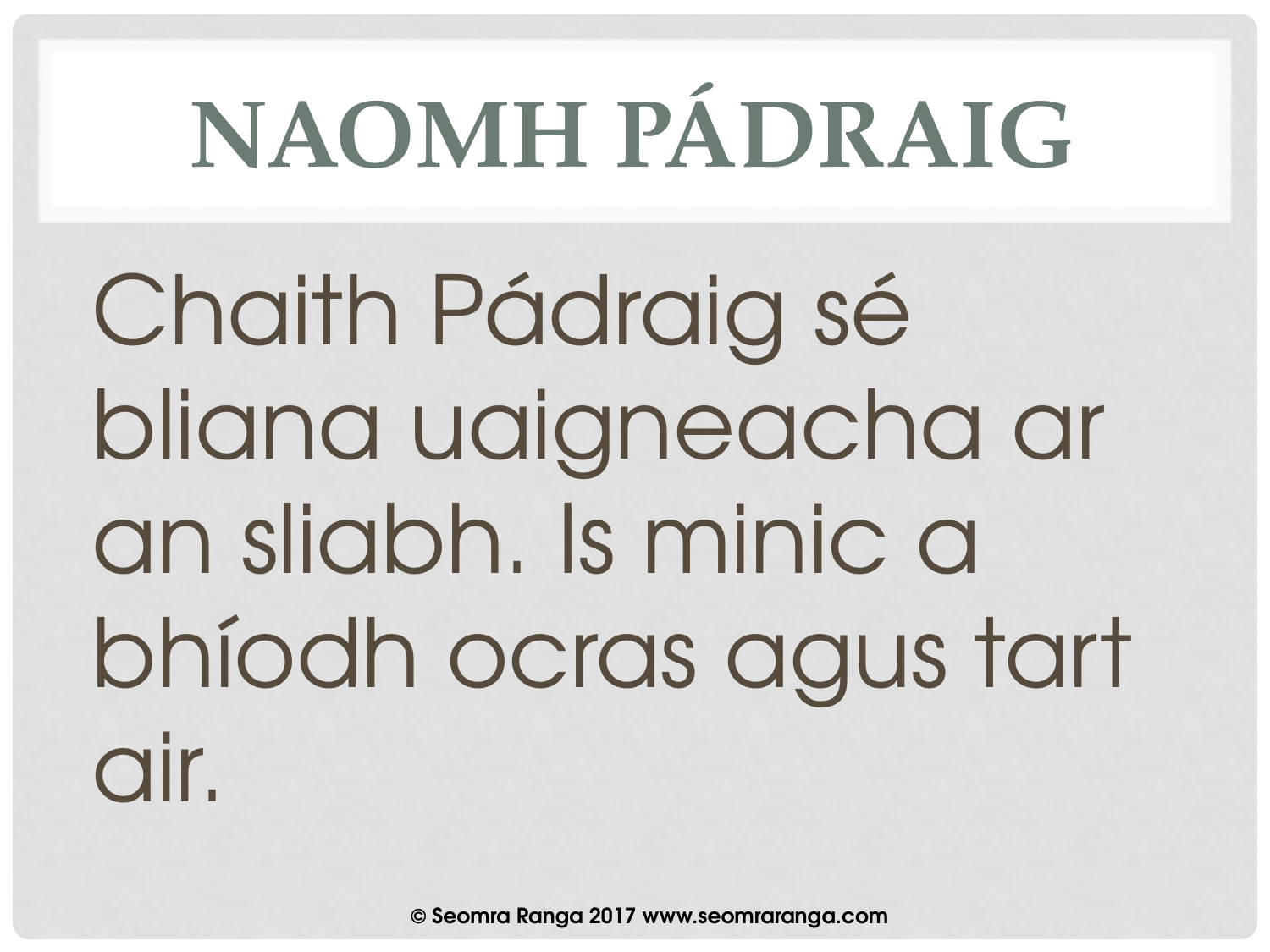

# Naomh pádraig
Chaith Pádraig sé bliana uaigneacha ar an sliabh. Is minic a bhíodh ocras agus tart air.
© Seomra Ranga 2017 www.seomraranga.com